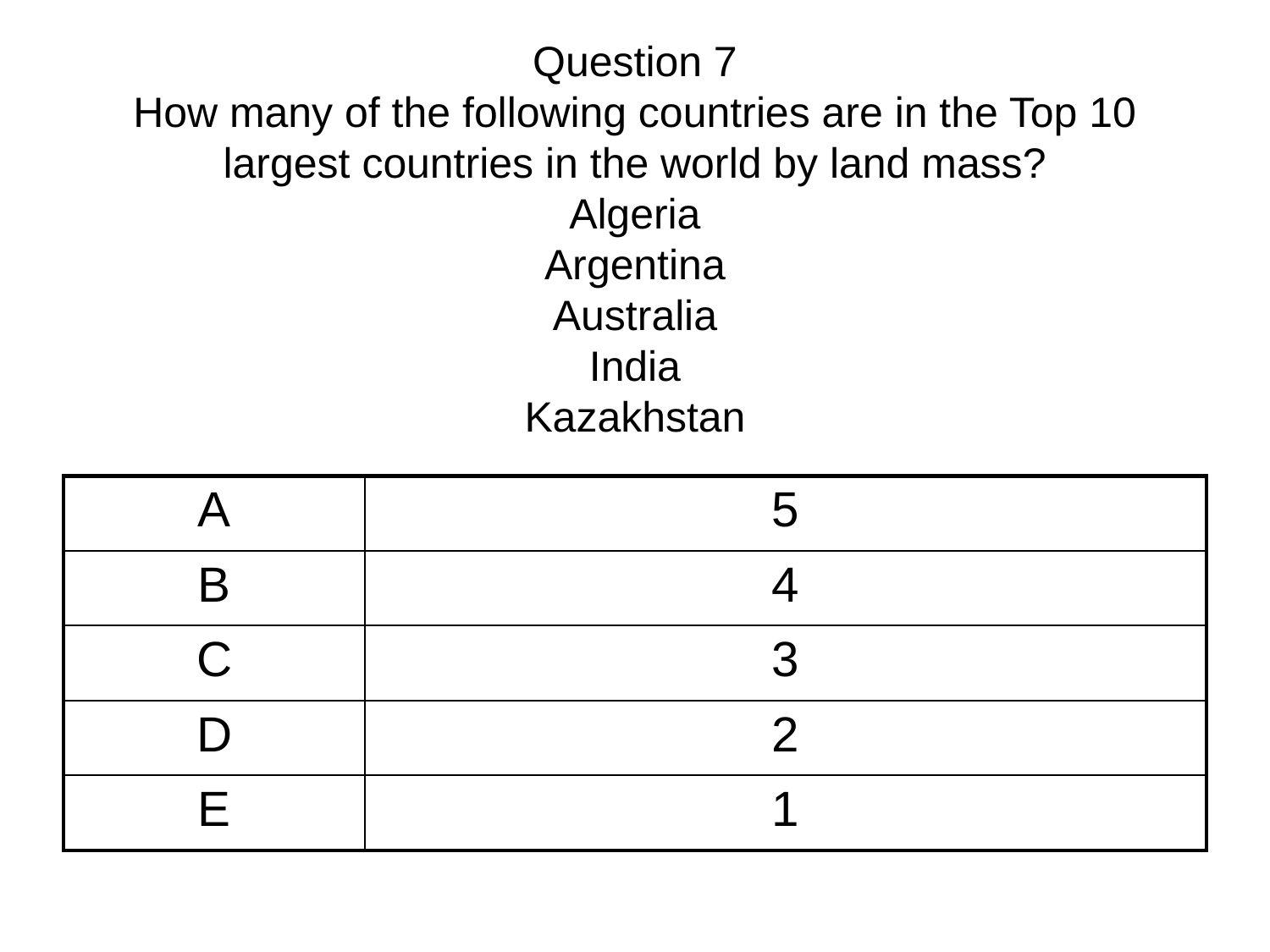

# Question 7 How many of the following countries are in the Top 10 largest countries in the world by land mass? Algeria Argentina Australia India Kazakhstan
| A | 5 |
| --- | --- |
| B | 4 |
| C | 3 |
| D | 2 |
| E | 1 |